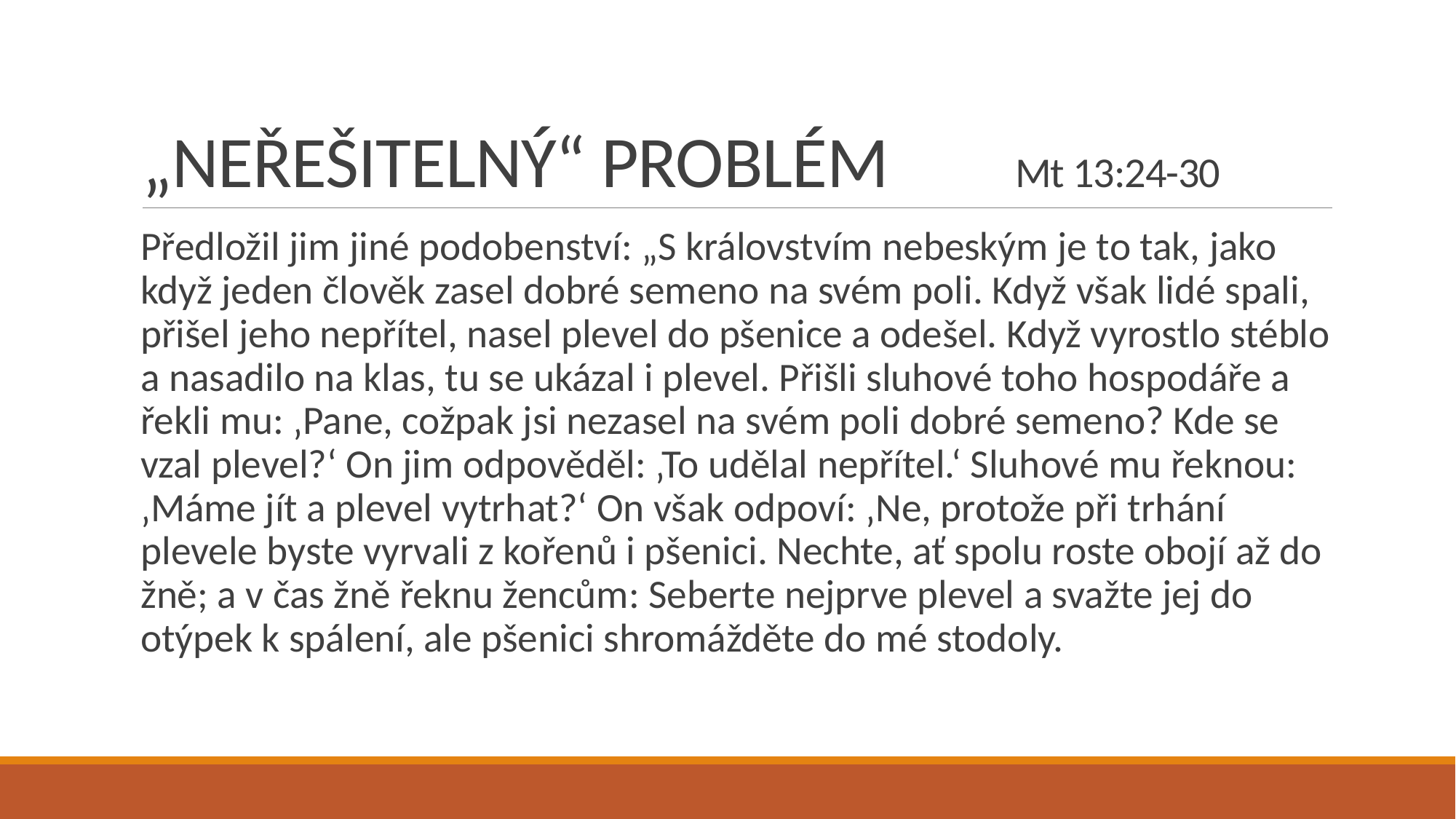

# „NEŘEŠITELNÝ“ PROBLÉM 		Mt 13:24-30
Předložil jim jiné podobenství: „S královstvím nebeským je to tak, jako když jeden člověk zasel dobré semeno na svém poli. Když však lidé spali, přišel jeho nepřítel, nasel plevel do pšenice a odešel. Když vyrostlo stéblo a nasadilo na klas, tu se ukázal i plevel. Přišli sluhové toho hospodáře a řekli mu: ‚Pane, cožpak jsi nezasel na svém poli dobré semeno? Kde se vzal plevel?‘ On jim odpověděl: ‚To udělal nepřítel.‘ Sluhové mu řeknou: ‚Máme jít a plevel vytrhat?‘ On však odpoví: ‚Ne, protože při trhání plevele byste vyrvali z kořenů i pšenici. Nechte, ať spolu roste obojí až do žně; a v čas žně řeknu žencům: Seberte nejprve plevel a svažte jej do otýpek k spálení, ale pšenici shromážděte do mé stodoly.